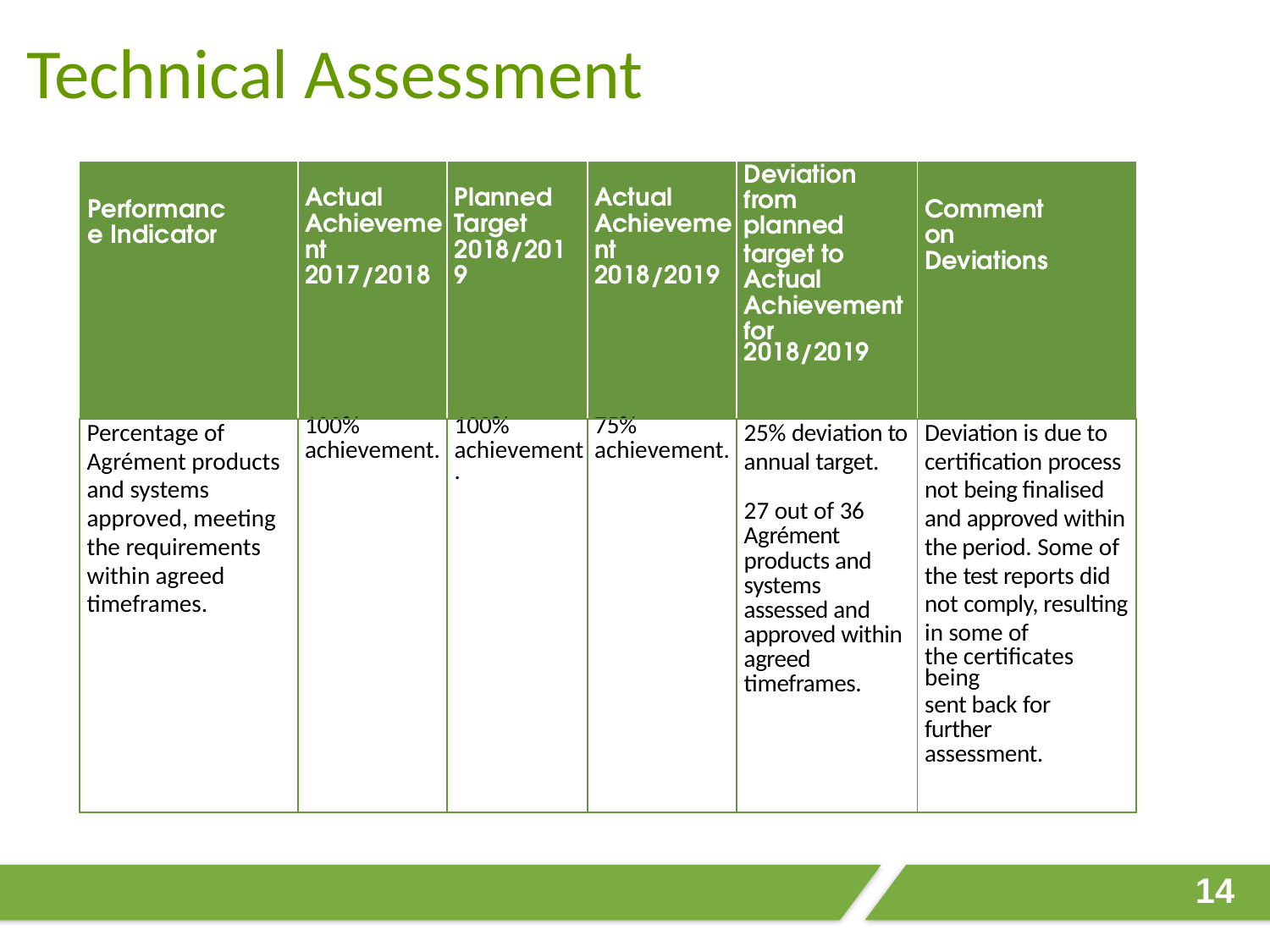

Technical Assessment

| Performance Indicator | Actual Achievement 2017/2018 | Planned Target 2018/2019 | Actual Achievement 2018/2019 | Deviation from planned target to Actual Achievement for 2018/2019 | Comment on Deviations |
| --- | --- | --- | --- | --- | --- |
| Percentage of Agrément products and systems approved, meeting the requirements within agreed timeframes. | 100% achievement. | 100% achievement. | 75% achievement. | 25% deviation to annual target.   27 out of 36 Agrément products and systems assessed and approved within agreed timeframes. | Deviation is due to certification process not being finalised and approved within the period. Some of the test reports did not comply, resulting in some of the certificates being sent back for further assessment. |
14